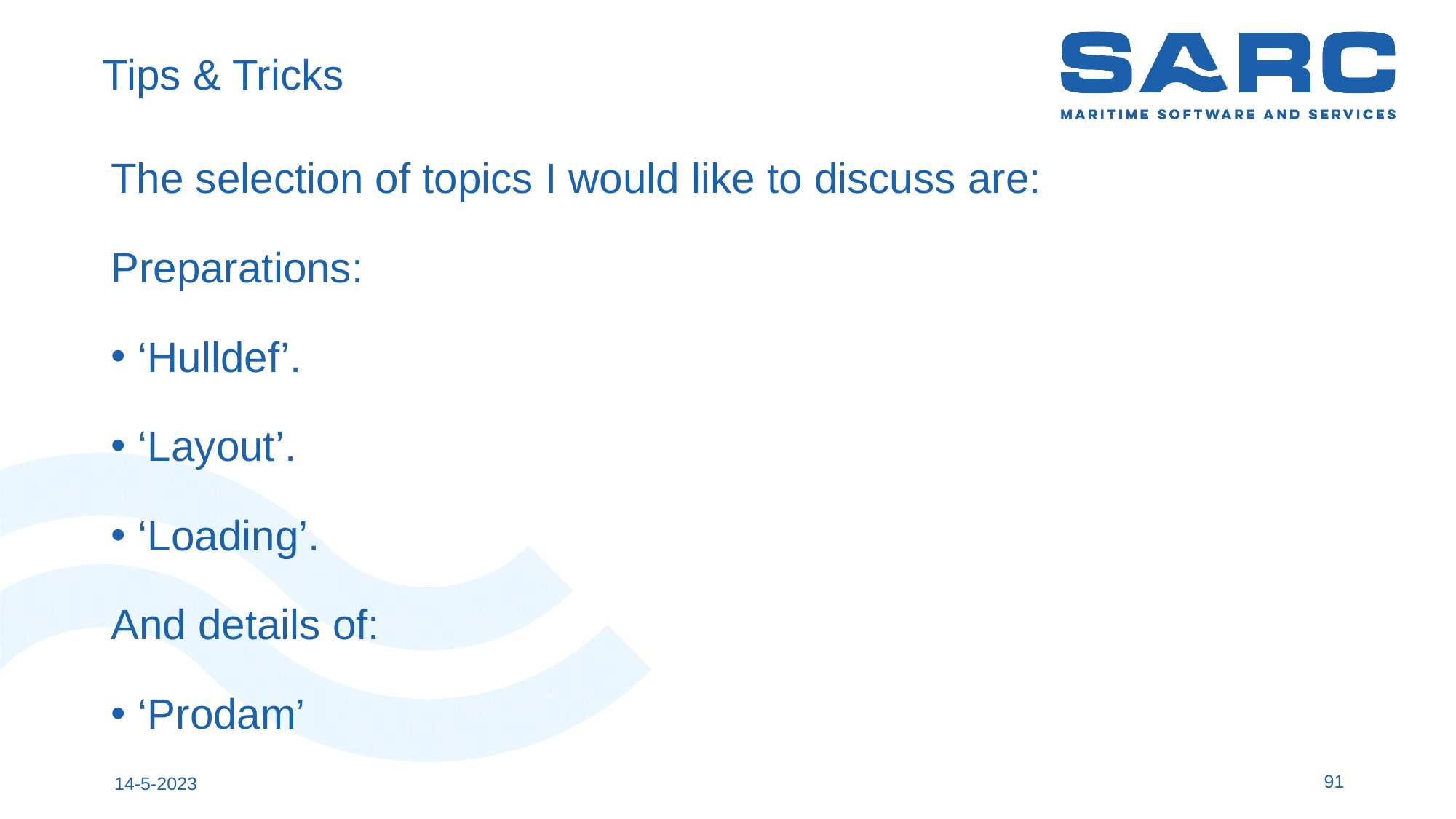

# Tips & Tricks
The selection of topics I would like to discuss are:

Preparations:

‘Hulldef’.

‘Layout’.

‘Loading’.

And details of:

‘Prodam’

91
14-5-2023